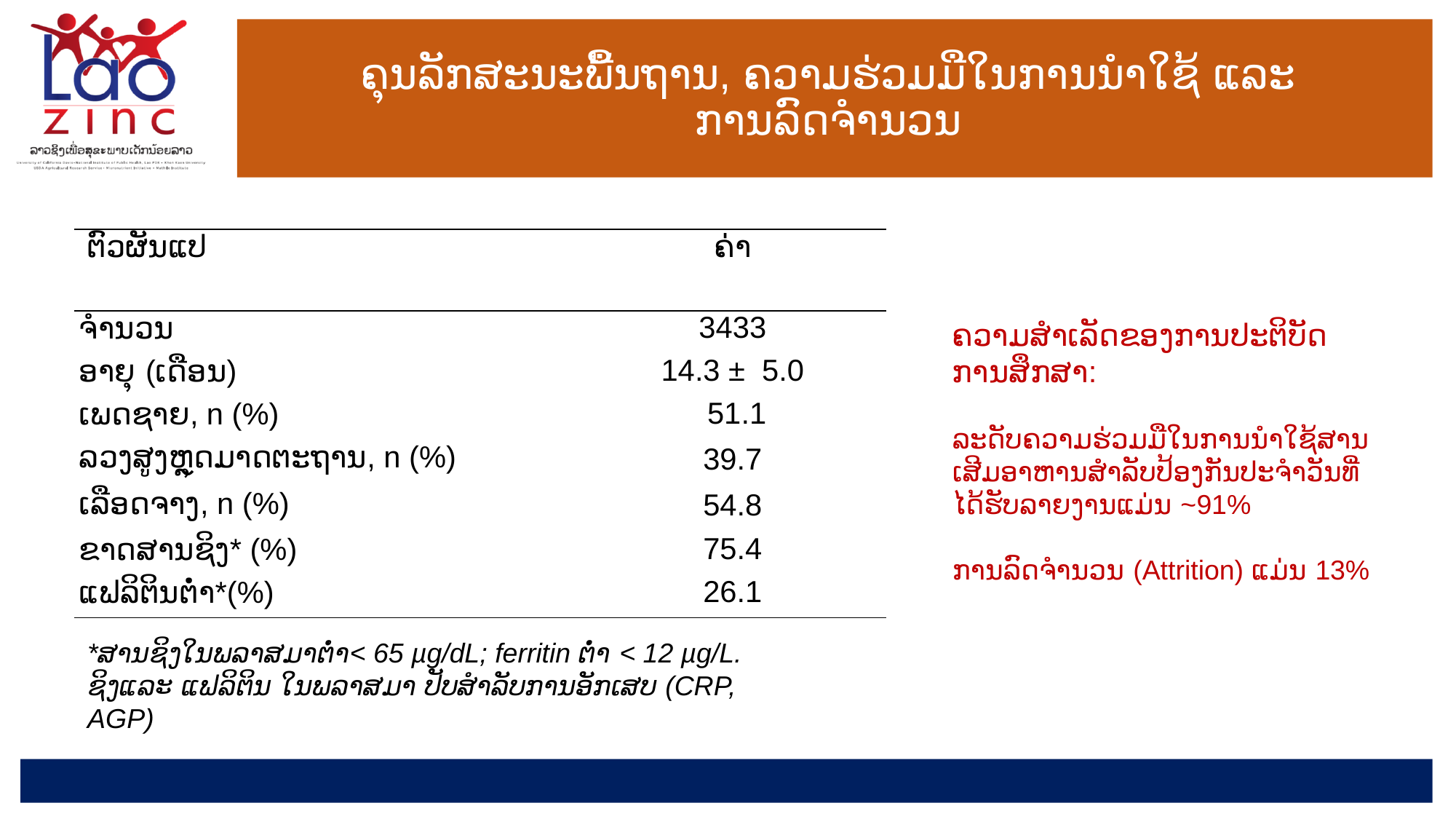

# ຄຸນລັກສະນະພື້ນຖານ, ຄວາມຮ່ວມມືໃນການນຳໃຊ້ ແລະ ການ​ລົດ​​ຈຳ​ນວນ
| ຕົວຜັນແປ | ຄ່າ |
| --- | --- |
| ຈຳນວນ | 3433 |
| ອາຍຸ (ເດືອນ) | 14.3 ± 5.0 |
| ເພດຊາຍ, n (%) | 51.1 |
| ລວງສູງຫຼຸດມາດຕະຖານ, n (%) | 39.7 |
| ເລືອດຈາງ, n (%) | 54.8 |
| ຂາດສານຊິງ\* (%) | 75.4 |
| ແຟລິຕິນຕໍ່າ\*(%) | 26.1 |
ຄວາມສຳເລັດຂອງການປະຕິບັດການສຶກສາ:

ລະດັບຄວາມຮ່ວມມືໃນການນຳໃຊ້ສານເສີມອາຫານສຳລັບປ້ອງກັນປະຈຳວັນທີ່ໄດ້ຮັບລາຍງານແມ່ນ ~91%

ການ​ລົດ​​ຈຳ​ນວນ (Attrition) ແມ່ນ 13%

*ສານຊິງໃນພລາສມາຕ່ຳ< 65 µg/dL; ferritin ຕໍ່າ < 12 µg/L.
ຊິງແລະ ແຟລິຕິນ ໃນພລາສມາ ປັບສຳລັບການອັກເສບ (CRP, AGP)